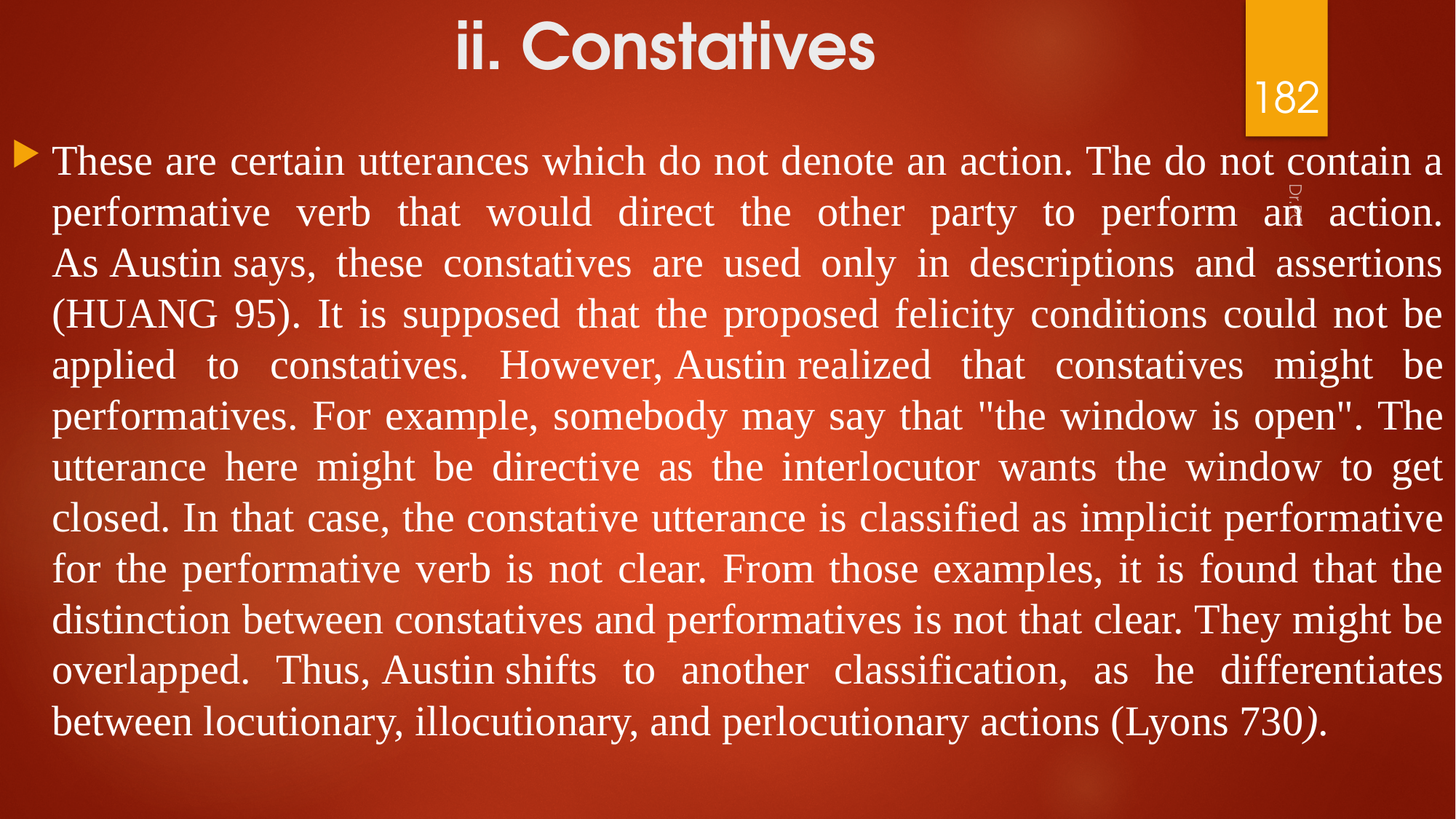

# ii. Constatives
182
These are certain utterances which do not denote an action. The do not contain a performative verb that would direct the other party to perform an action. As Austin says, these constatives are used only in descriptions and assertions (HUANG 95). It is supposed that the proposed felicity conditions could not be applied to constatives. However, Austin realized that constatives might be performatives. For example, somebody may say that "the window is open". The utterance here might be directive as the interlocutor wants the window to get closed. In that case, the constative utterance is classified as implicit performative for the performative verb is not clear. From those examples, it is found that the distinction between constatives and performatives is not that clear. They might be overlapped. Thus, Austin shifts to another classification, as he differentiates between locutionary, illocutionary, and perlocutionary actions (Lyons 730).

Dr.PC